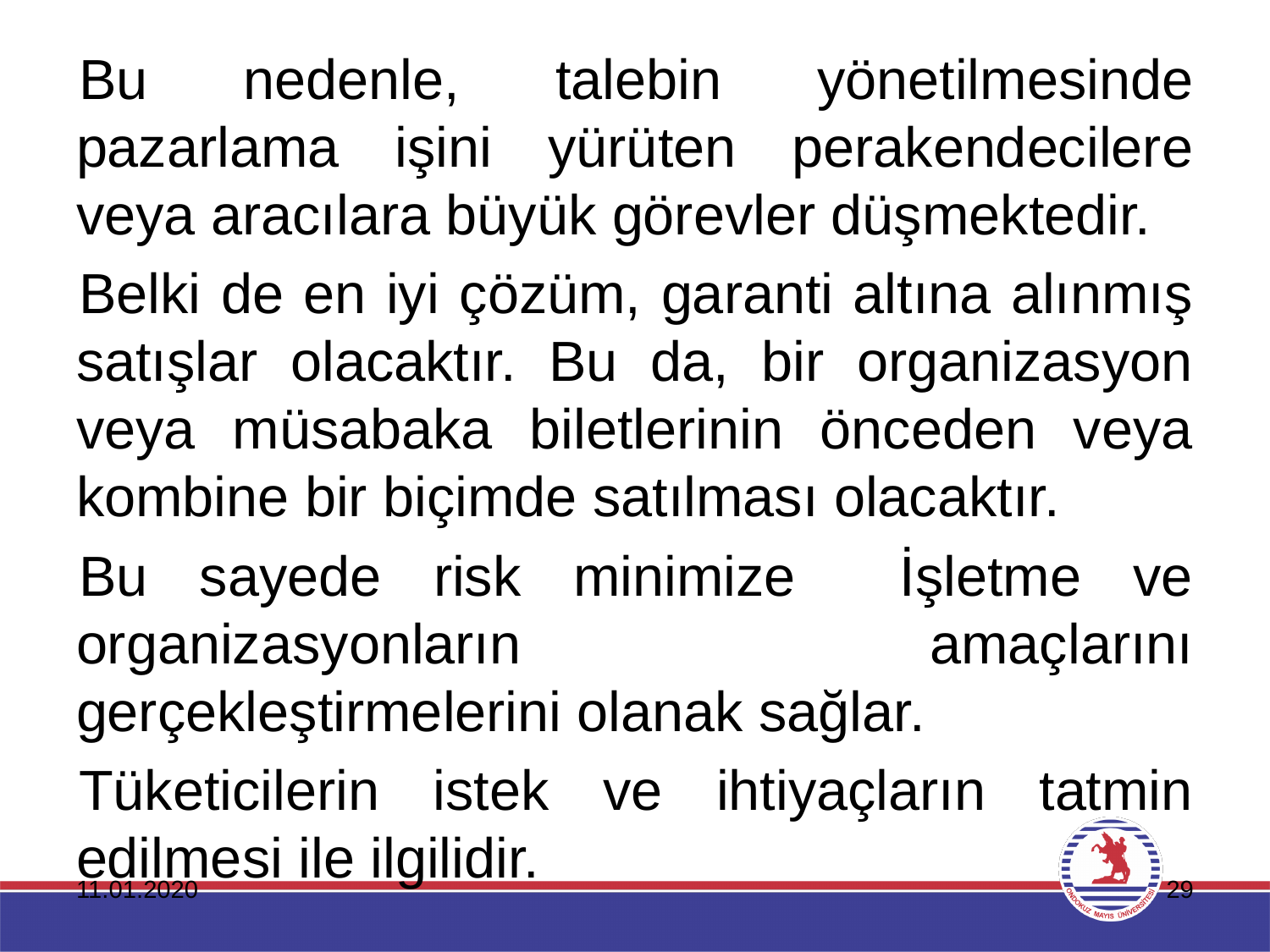

Bu nedenle, talebin yönetilmesinde pazarlama işini yürüten perakendecilere veya aracılara büyük görevler düşmektedir.
Belki de en iyi çözüm, garanti altına alınmış satışlar olacaktır. Bu da, bir organizasyon veya müsabaka biletlerinin önceden veya kombine bir biçimde satılması olacaktır.
Bu sayede risk minimize  İşletme ve organizasyonların amaçlarını gerçekleştirmelerini olanak sağlar.
Tüketicilerin istek ve ihtiyaçların tatmin edilmesi ile ilgilidir.
11.01.2020
29